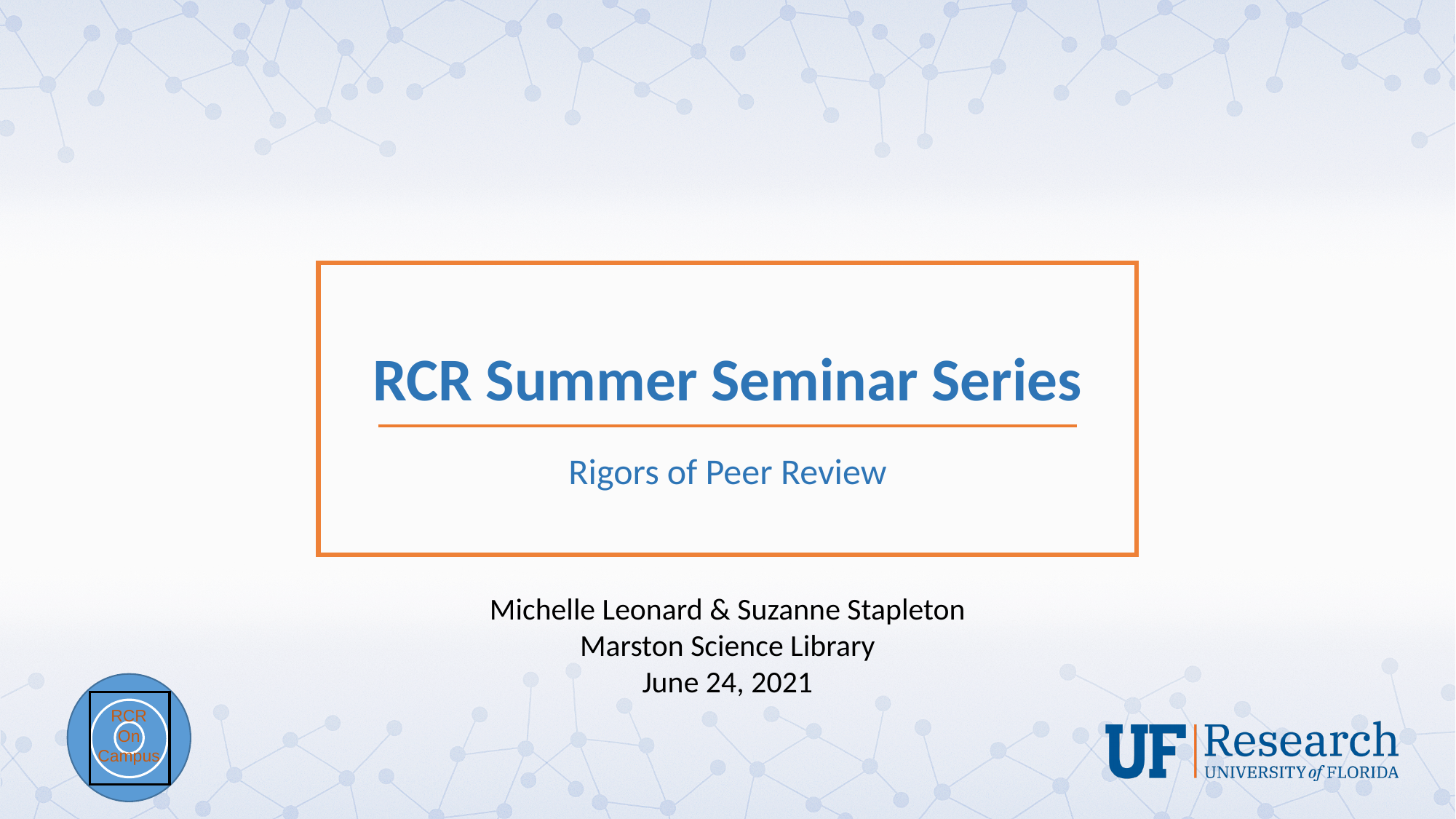

# RCR Summer Seminar Series

Rigors of Peer Review
Michelle Leonard & Suzanne Stapleton
Marston Science Library
June 24, 2021